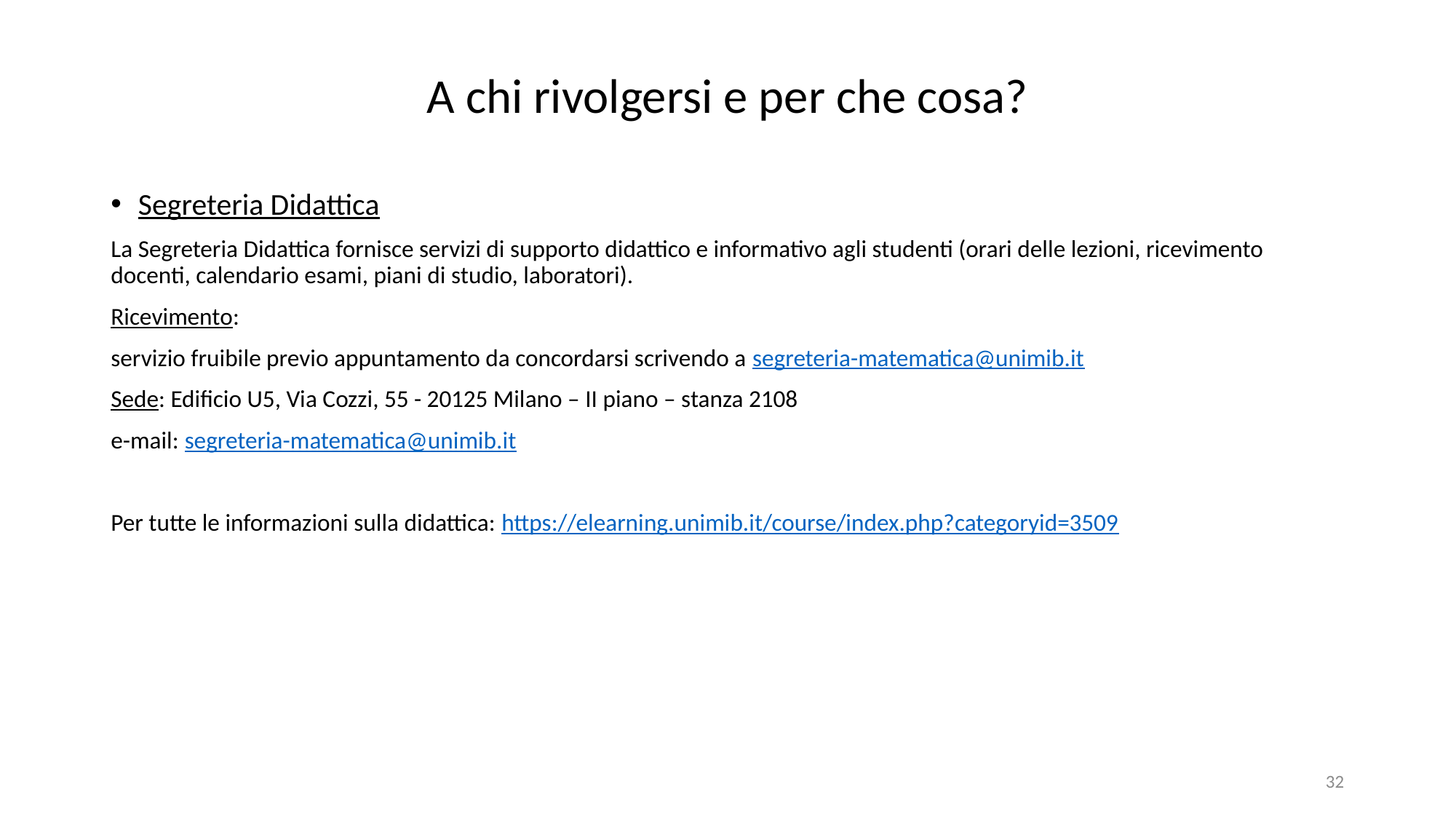

# A chi rivolgersi e per che cosa?

Segreteria Didattica
La Segreteria Didattica fornisce servizi di supporto didattico e informativo agli studenti (orari delle lezioni, ricevimento docenti, calendario esami, piani di studio, laboratori).
Ricevimento:
servizio fruibile previo appuntamento da concordarsi scrivendo a segreteria-matematica@unimib.it
Sede: Edificio U5, Via Cozzi, 55 - 20125 Milano – II piano – stanza 2108
e-mail: segreteria-matematica@unimib.it

Per tutte le informazioni sulla didattica: https://elearning.unimib.it/course/index.php?categoryid=3509

32